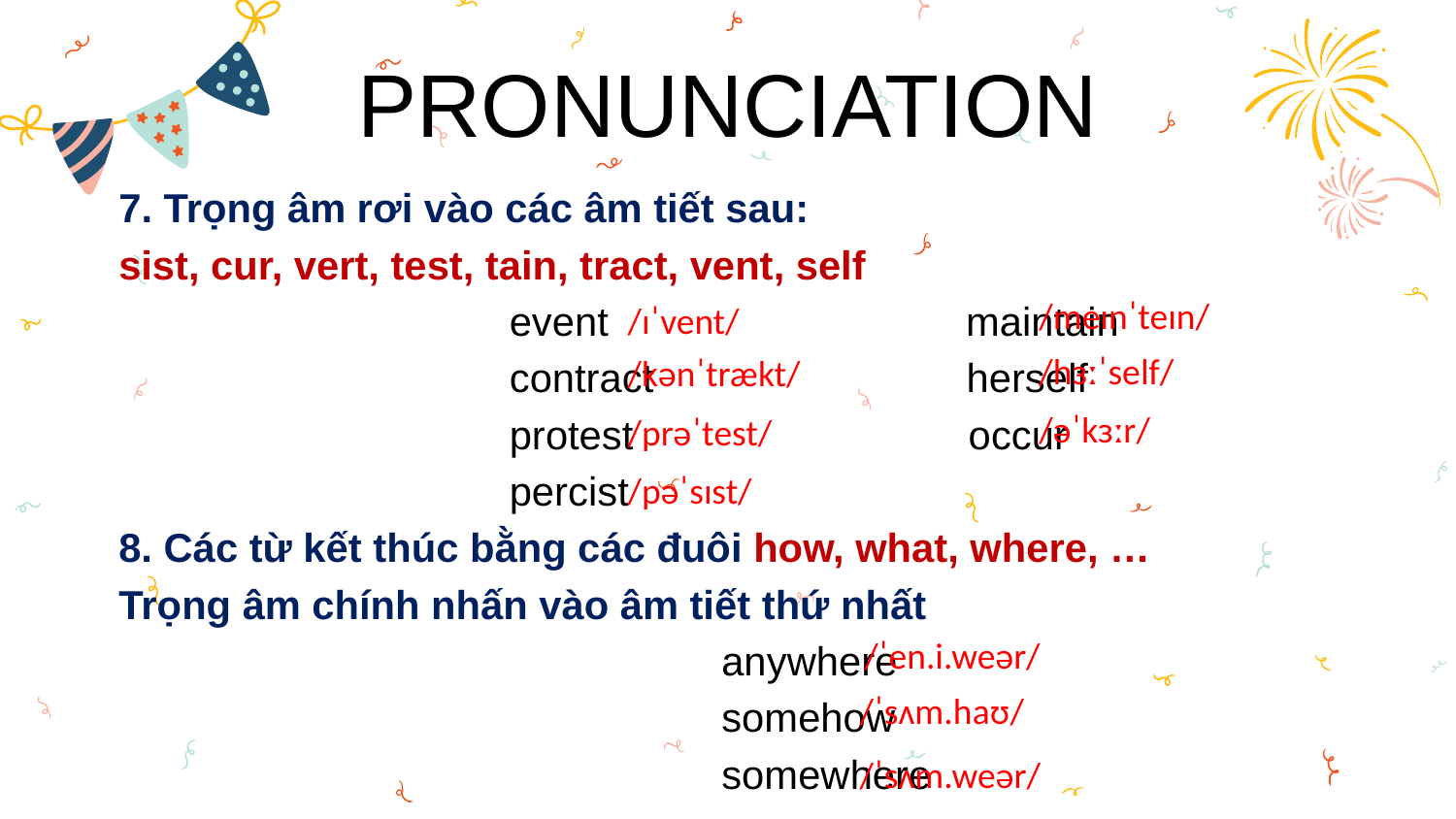

# PRONUNCIATION
7. Trọng âm rơi vào các âm tiết sau:
sist, cur, vert, test, tain, tract, vent, self
                                   event                                maintain
                                   contract                            herself
                                   protest                              occur
                                   percist
8. Các từ kết thúc bằng các đuôi how, what, where, …
Trọng âm chính nhấn vào âm tiết thứ nhất
                                                      anywhere
                                                      somehow
                                                      somewhere
/meɪnˈteɪn/
/ɪˈvent/
/hɜːˈself/
/kənˈtrækt/
/əˈkɜːr/
/prəˈtest/
/pəˈsɪst/
/ˈen.i.weər/
/ˈsʌm.haʊ/
/ˈsʌm.weər/